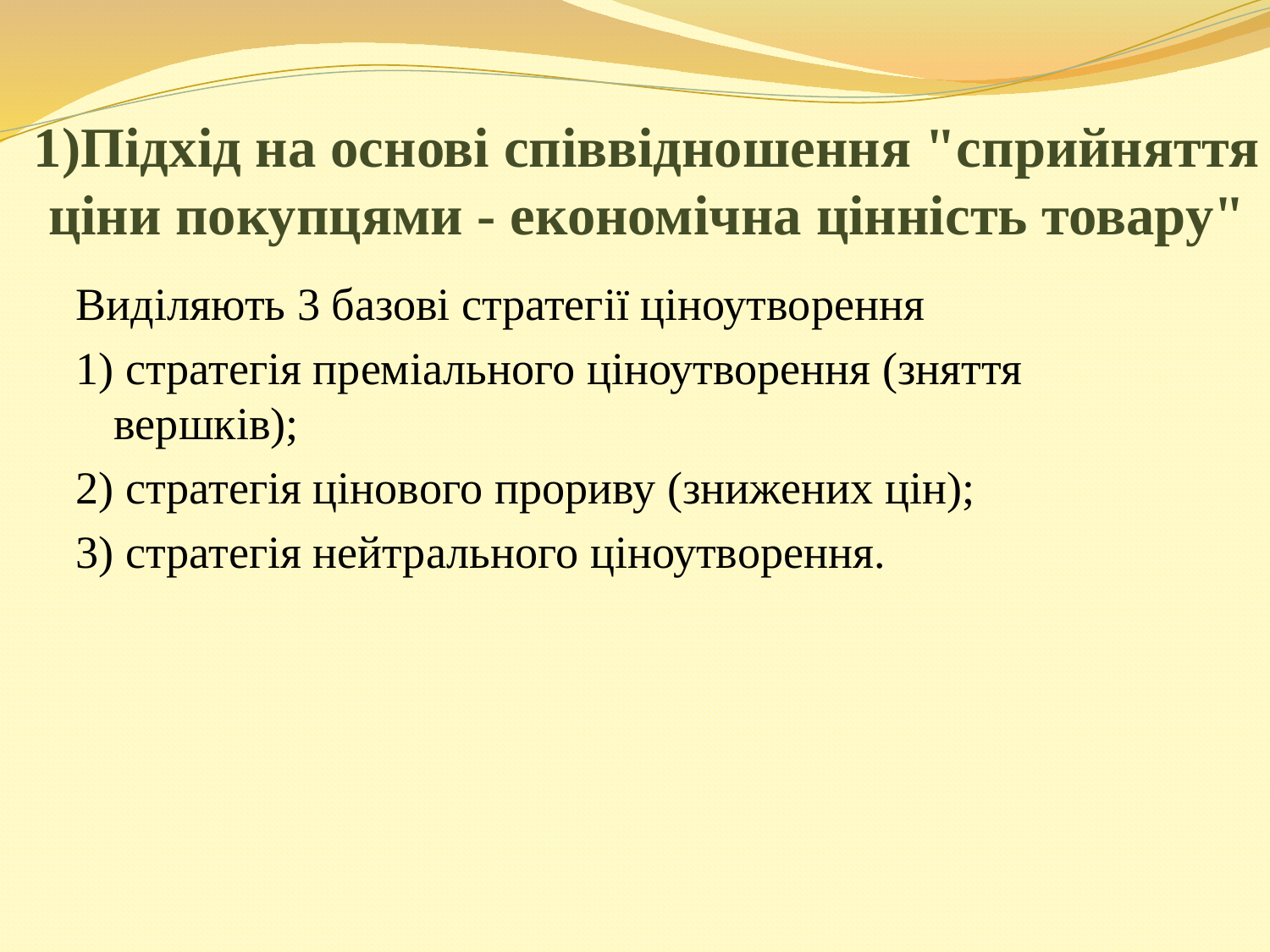

# 1)Підхід на основі співвідношення "сприйняття ціни покупцями - економічна цінність товару"
Виділяють 3 базові стратегії ціноутворення
1) стратегія преміального ціноутворення (зняття вершків);
2) стратегія цінового прориву (знижених цін);
3) стратегія нейтрального ціноутворення.